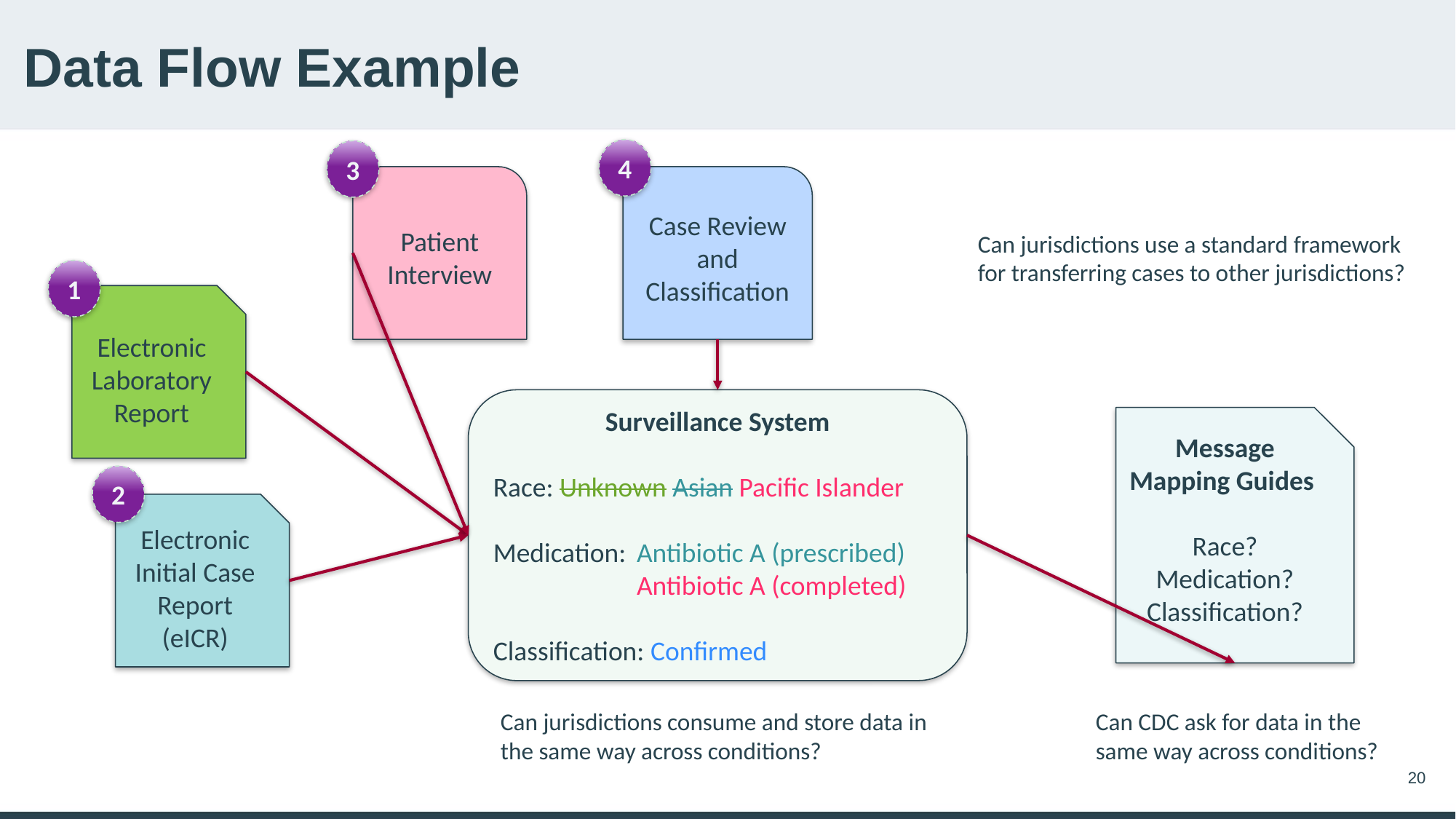

# Data Flow Example
4
3
Patient Interview
Case Review and Classification
1
Electronic Laboratory Report
Surveillance System

Race: Unknown Asian Pacific Islander

Medication: 	Antibiotic A (prescribed)
	Antibiotic A (completed)

Classification: Confirmed
Message Mapping Guides

Race?
Medication?
Classification?

2
Electronic Initial Case Report (eICR)
Can jurisdictions use a standard framework for transferring cases to other jurisdictions?
Can jurisdictions consume and store data in the same way across conditions?
Can CDC ask for data in the same way across conditions?
20